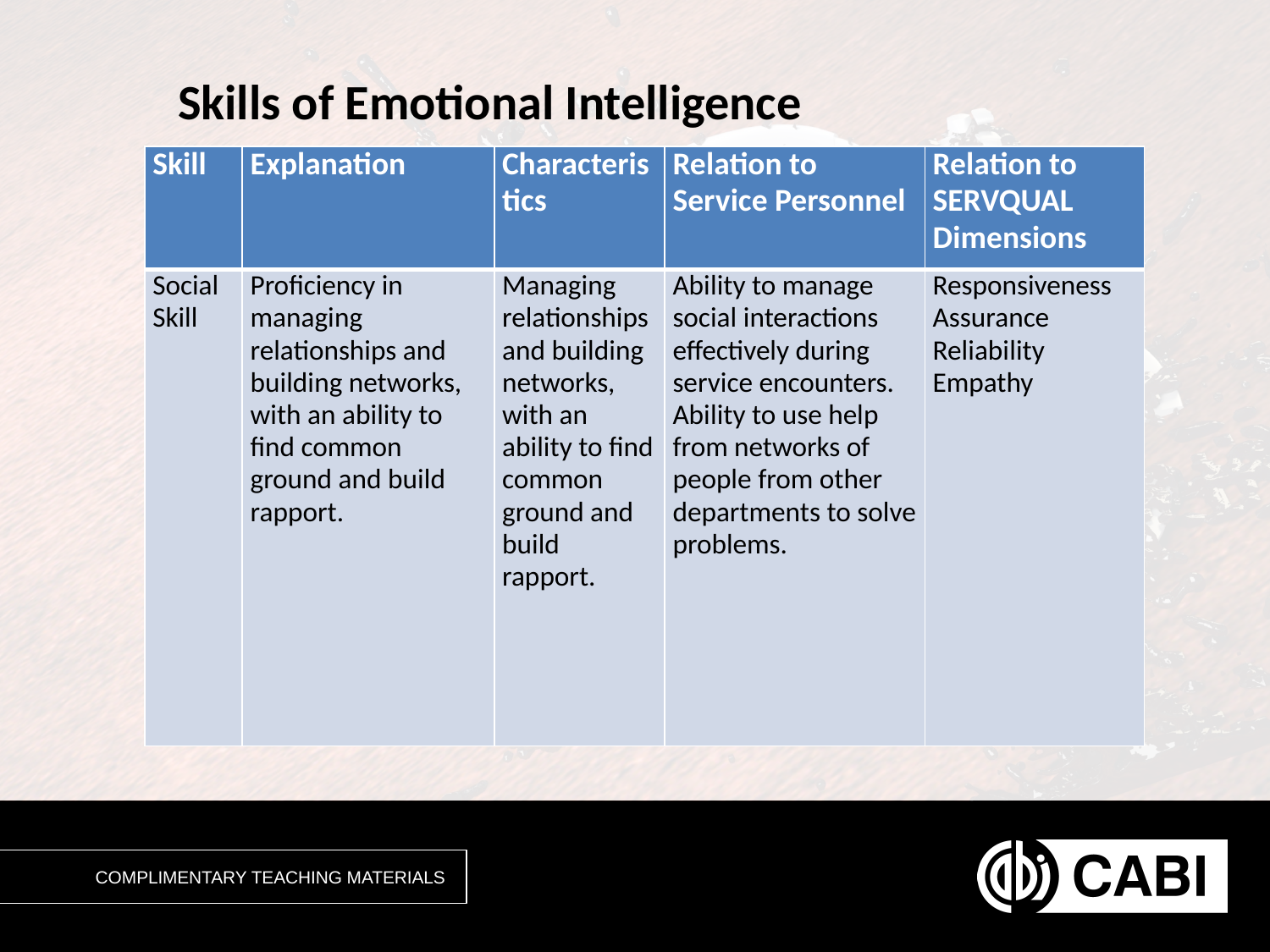

# Skills of Emotional Intelligence
| Skill | Explanation | Characteristics | Relation to Service Personnel | Relation to SERVQUAL Dimensions |
| --- | --- | --- | --- | --- |
| Social Skill | Proficiency in managing relationships and building networks, with an ability to find common ground and build rapport. | Managing relationships and building networks, with an ability to find common ground and build rapport. | Ability to manage social interactions effectively during service encounters. Ability to use help from networks of people from other departments to solve problems. | Responsiveness Assurance Reliability Empathy |